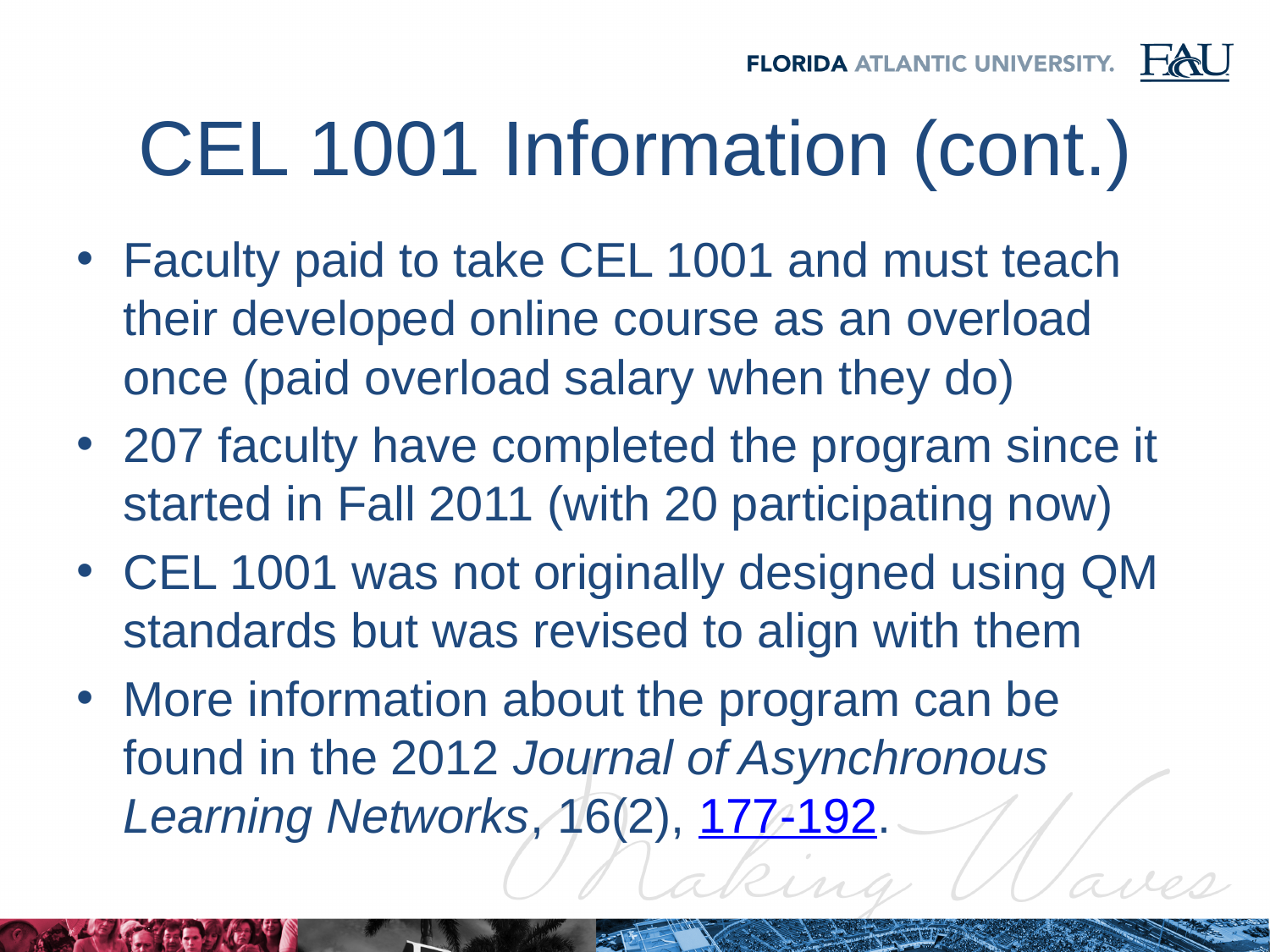

# CEL 1001 Information (cont.)
Faculty paid to take CEL 1001 and must teach their developed online course as an overload once (paid overload salary when they do)
207 faculty have completed the program since it started in Fall 2011 (with 20 participating now)
CEL 1001 was not originally designed using QM standards but was revised to align with them
More information about the program can be found in the 2012 Journal of Asynchronous Learning Networks, 16(2), 177-192.